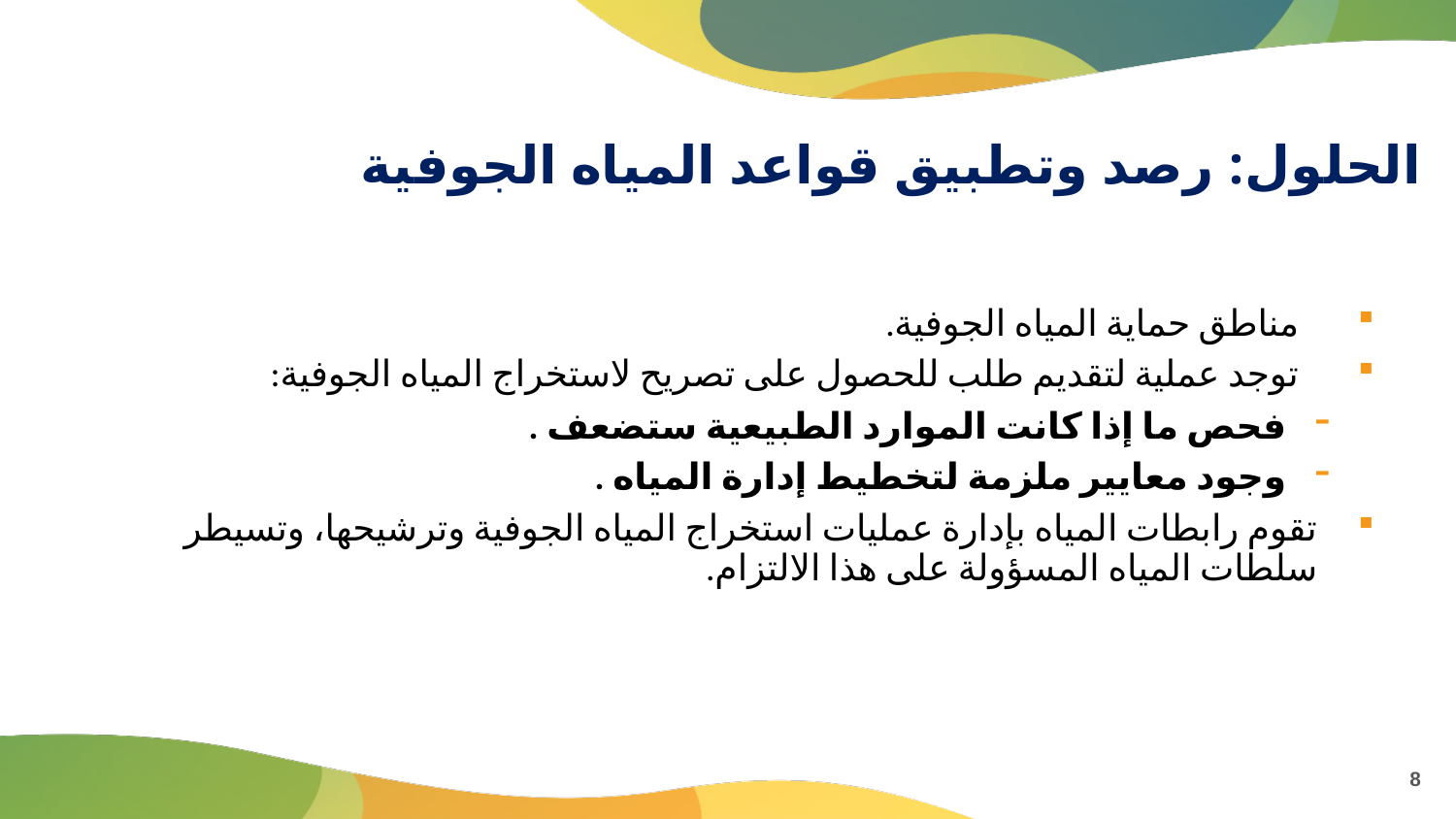

# الحلول: رصد وتطبيق قواعد المياه الجوفية

مناطق حماية المياه الجوفية.
توجد عملية لتقديم طلب للحصول على تصريح لاستخراج المياه الجوفية:
فحص ما إذا كانت الموارد الطبيعية ستضعف .
وجود معايير ملزمة لتخطيط إدارة المياه .
تقوم رابطات المياه بإدارة عمليات استخراج المياه الجوفية وترشيحها، وتسيطر سلطات المياه المسؤولة على هذا الالتزام.

8